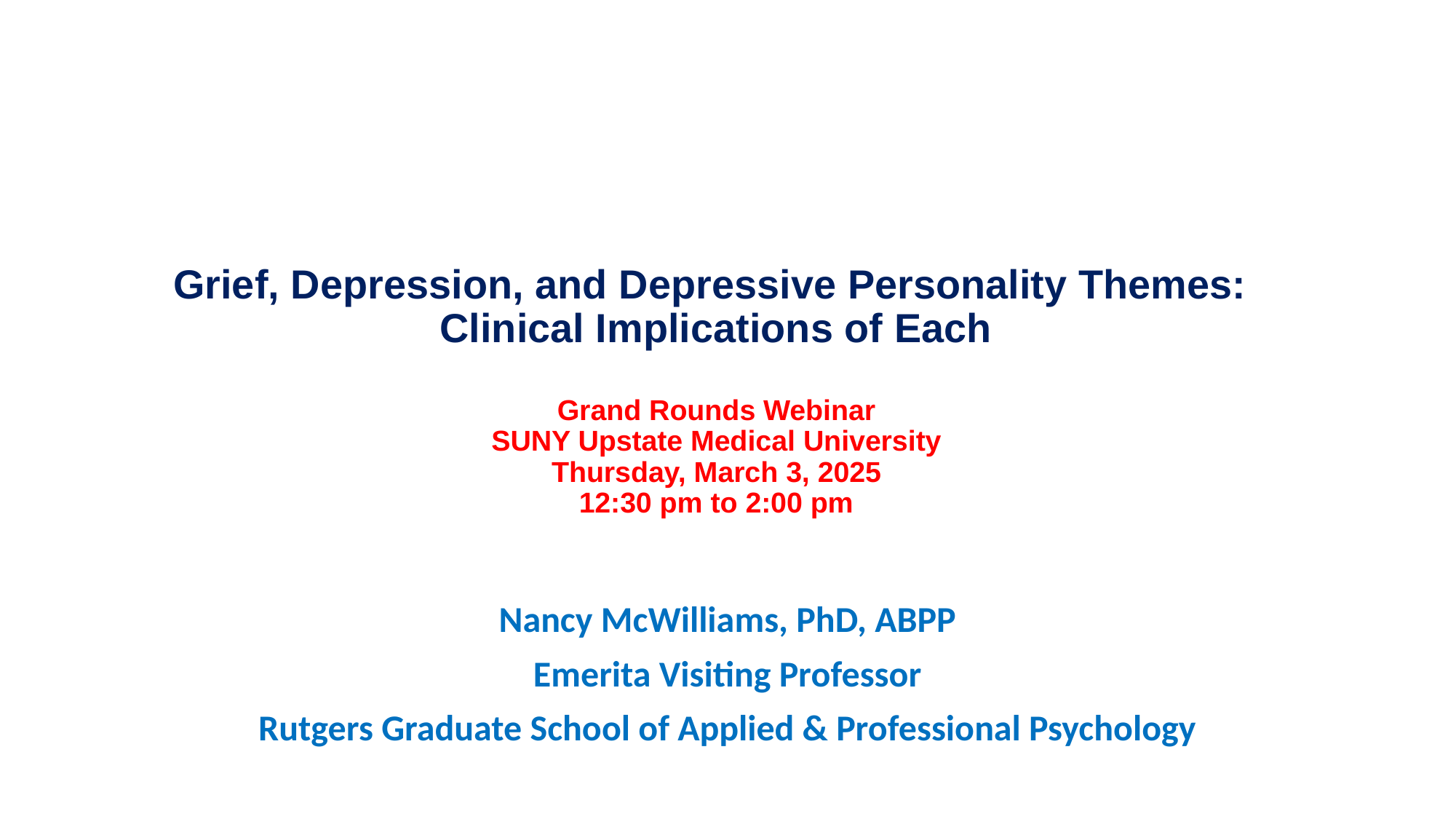

# Grief, Depression, and Depressive Personality Themes: Clinical Implications of Each Grand Rounds Webinar SUNY Upstate Medical University Thursday, March 3, 2025 12:30 pm to 2:00 pm
Nancy McWilliams, PhD, ABPP
Emerita Visiting Professor
Rutgers Graduate School of Applied & Professional Psychology